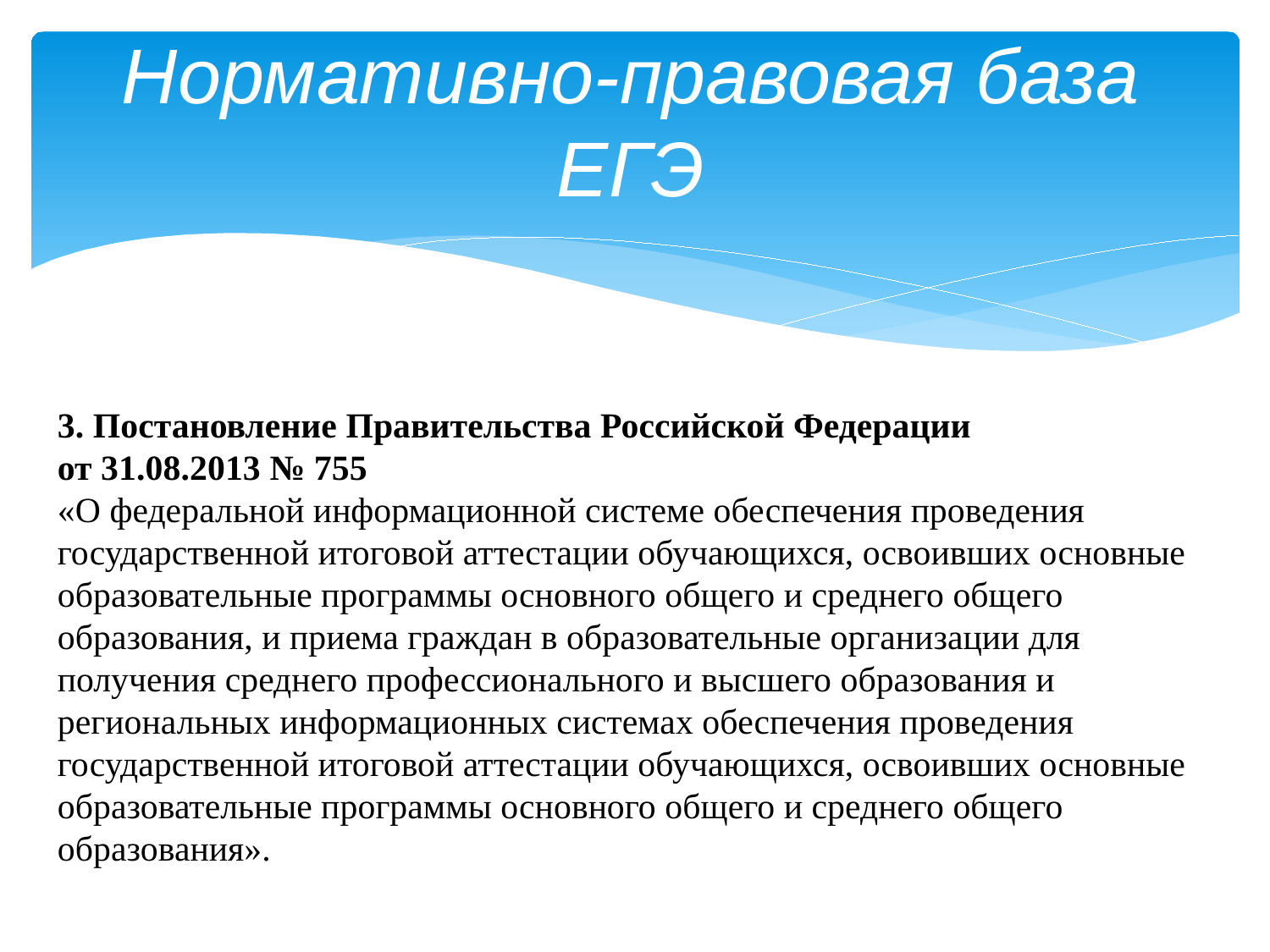

# Нормативно-правовая база ЕГЭ
3. Постановление Правительства Российской Федерации
от 31.08.2013 № 755
«О федеральной информационной системе обеспечения проведения государственной итоговой аттестации обучающихся, освоивших основные образовательные программы основного общего и среднего общего образования, и приема граждан в образовательные организации для получения среднего профессионального и высшего образования и региональных информационных системах обеспечения проведения государственной итоговой аттестации обучающихся, освоивших основные образовательные программы основного общего и среднего общего образования».